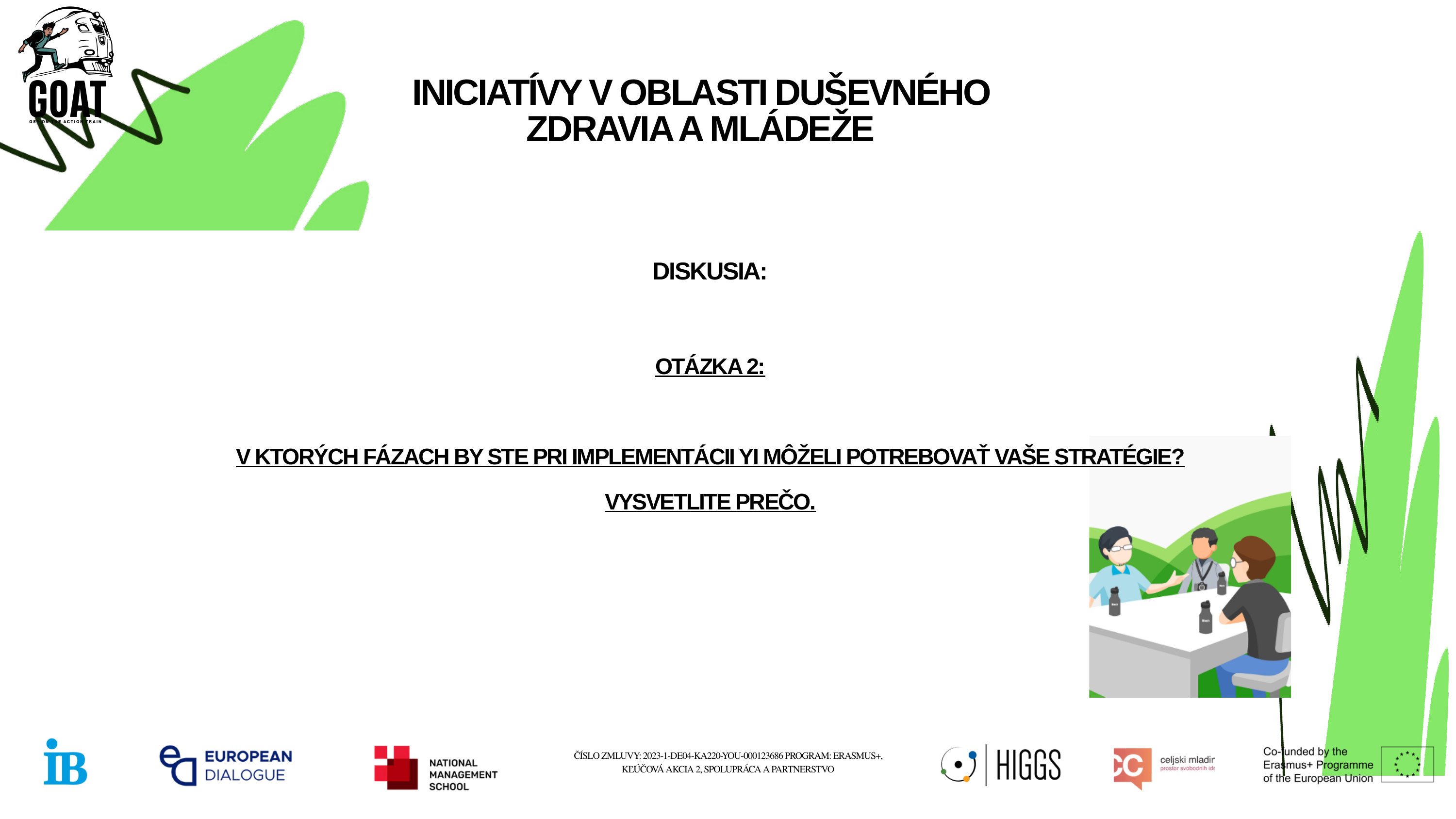

DISKUSIA:

OTÁZKA 2:

V KTORÝCH FÁZACH BY STE PRI IMPLEMENTÁCII YI MÔŽELI POTREBOVAŤ VAŠE STRATÉGIE?
VYSVETLITE PREČO.
INICIATÍVY V OBLASTI DUŠEVNÉHO ZDRAVIA A MLÁDEŽE

ČÍSLO ZMLUVY: 2023-1-DE04-KA220-YOU-000123686 PROGRAM: ERASMUS+, KĽÚČOVÁ AKCIA 2, SPOLUPRÁCA A PARTNERSTVO